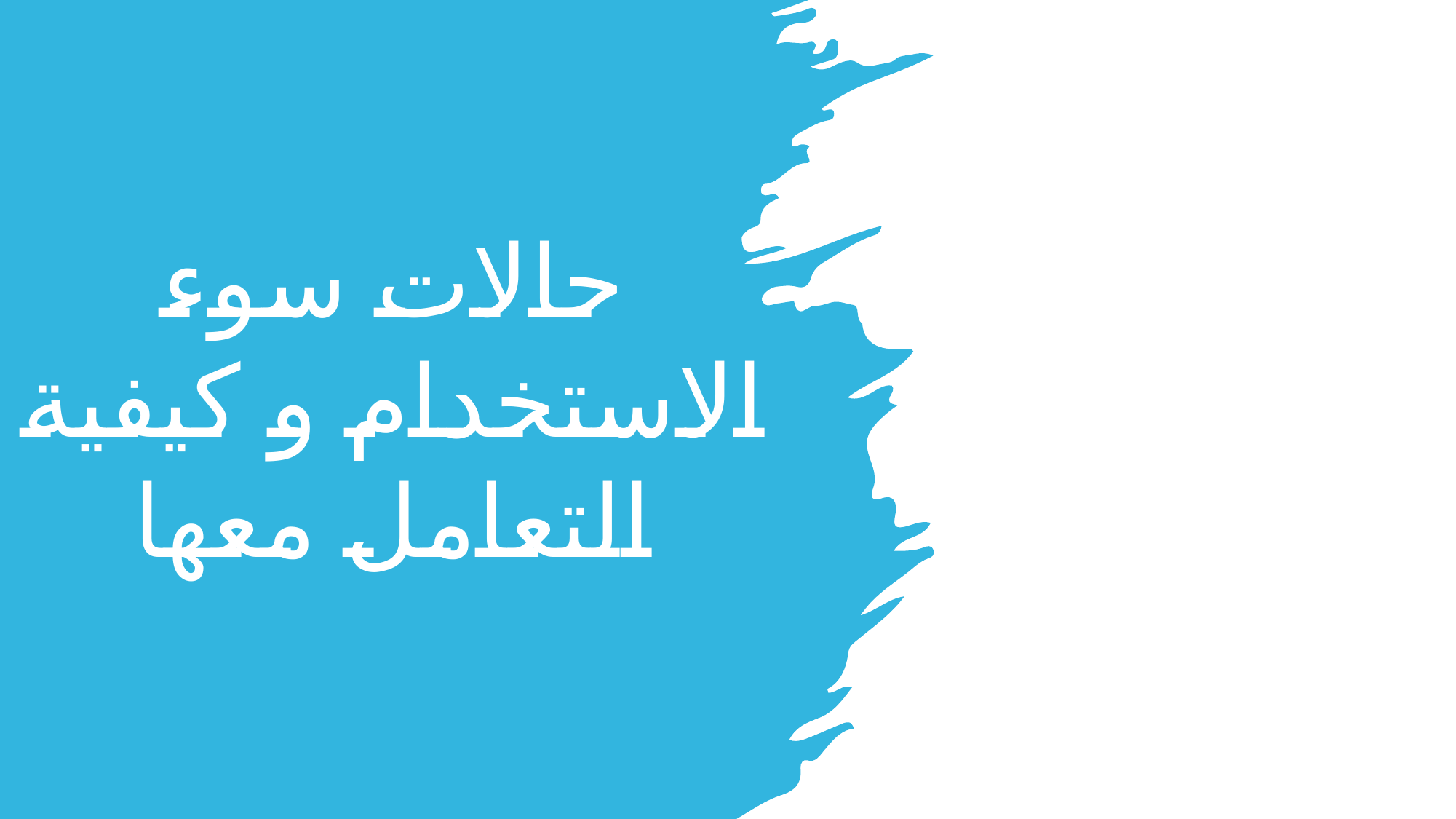

حالات سوء الاستخدام و كيفية التعامل معها